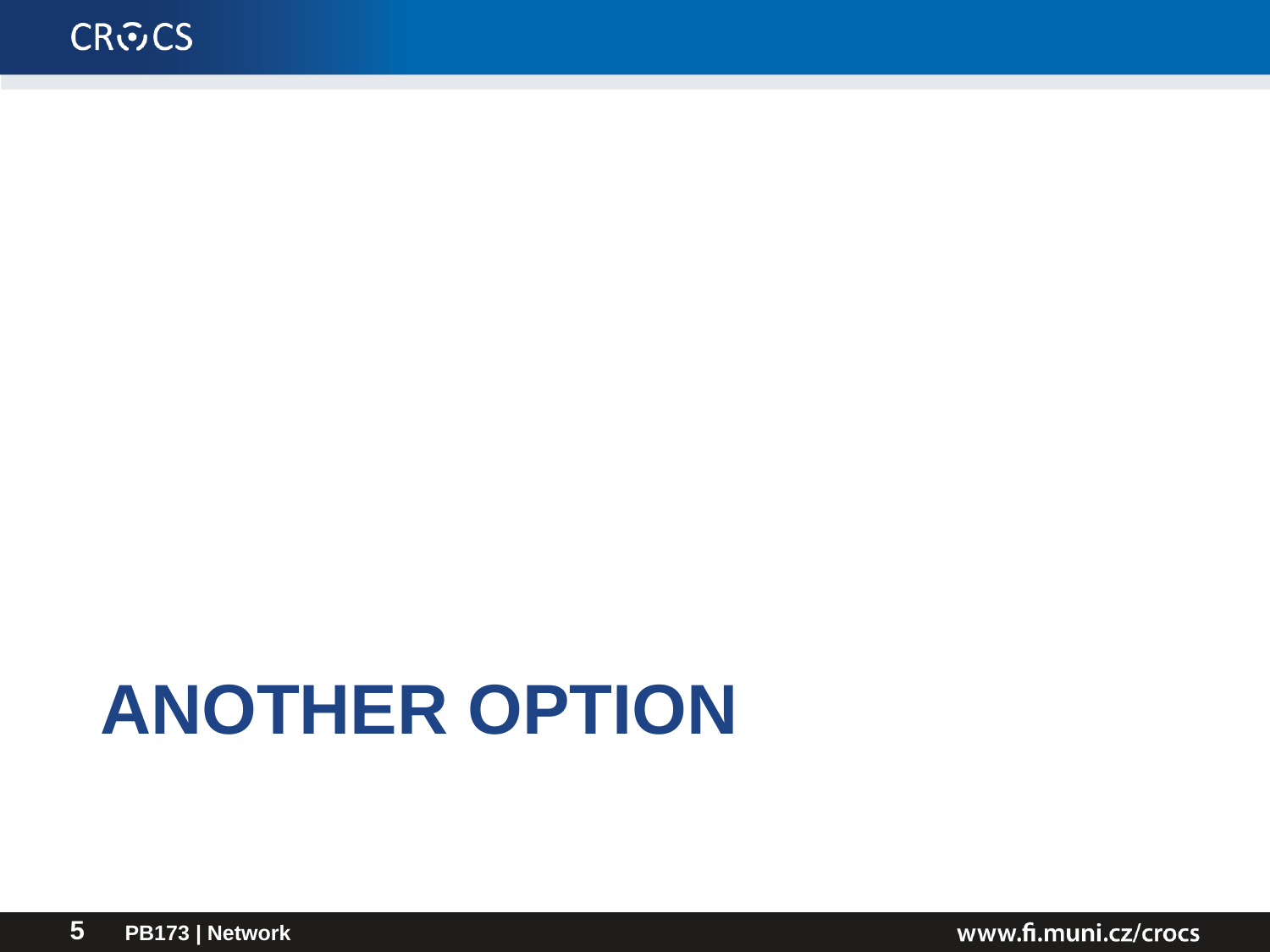

# Another option
PB173 | Network
5